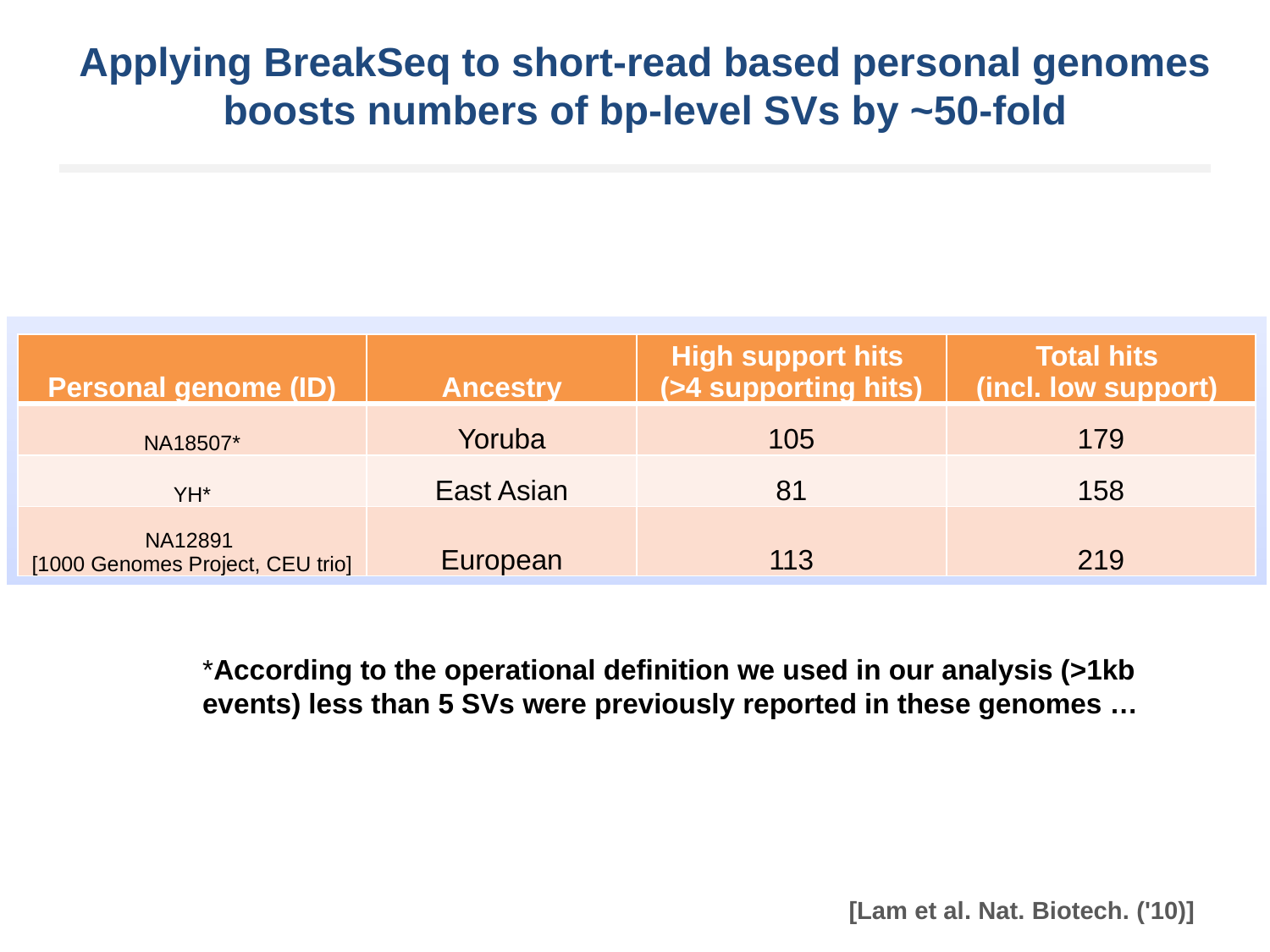

# Applying BreakSeq to short-read based personal genomes boosts numbers of bp-level SVs by ~50-fold

| Personal genome (ID) | Ancestry | High support hits (>4 supporting hits) | Total hits (incl. low support) |
| --- | --- | --- | --- |
| NA18507\* | Yoruba | 105 | 179 |
| YH\* | East Asian | 81 | 158 |
| NA12891 [1000 Genomes Project, CEU trio] | European | 113 | 219 |
*According to the operational definition we used in our analysis (>1kb
events) less than 5 SVs were previously reported in these genomes …

[Lam et al. Nat. Biotech. ('10)]